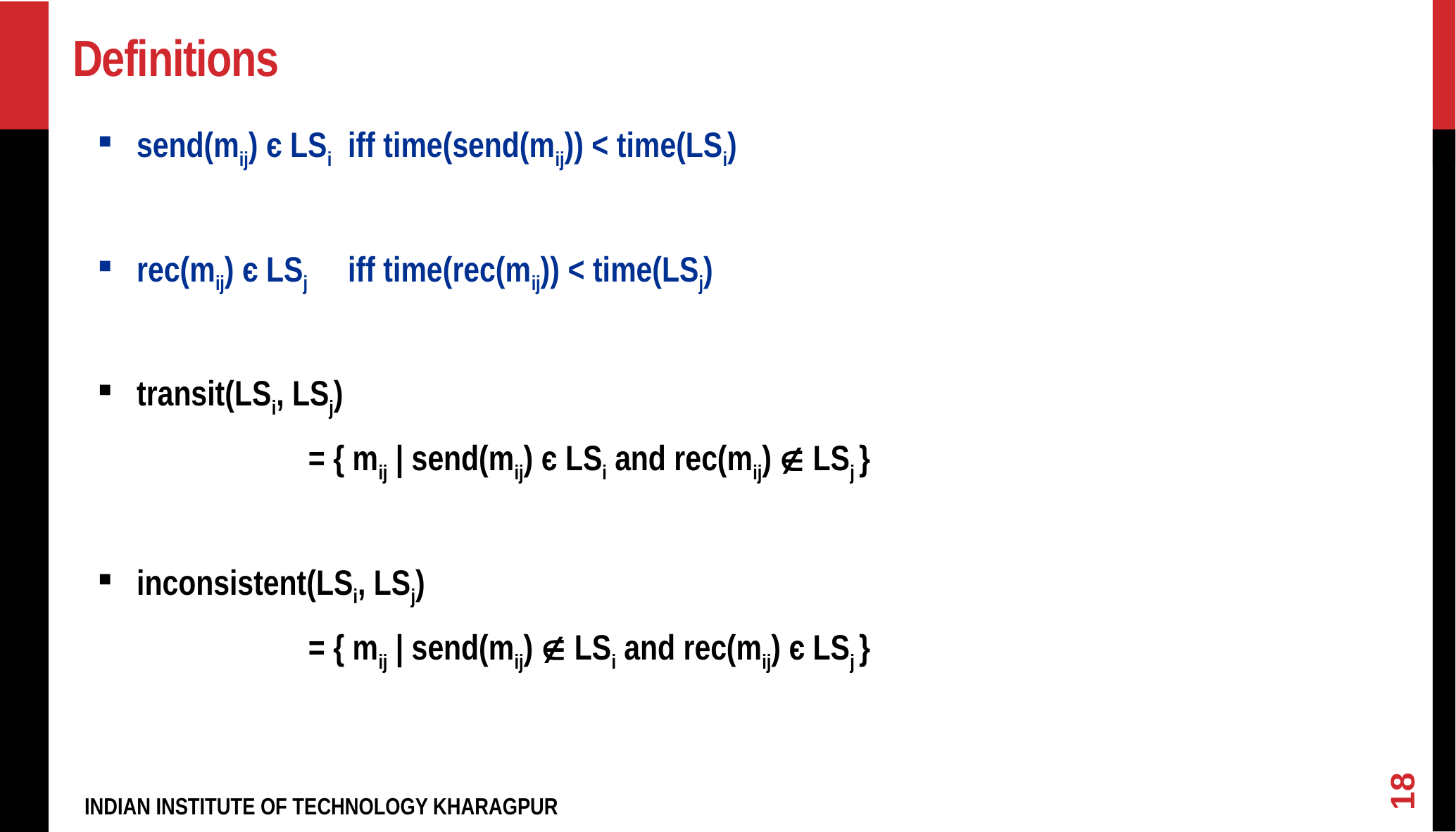

# Definitions
send(mij) є LSi 	iff time(send(mij)) < time(LSi)

rec(mij) є LSj 	iff time(rec(mij)) < time(LSj)

transit(LSi, LSj)
		= { mij | send(mij) є LSi and rec(mij) ∉ LSj }

inconsistent(LSi, LSj)
		= { mij | send(mij) ∉ LSi and rec(mij) є LSj }
18
INDIAN INSTITUTE OF TECHNOLOGY KHARAGPUR